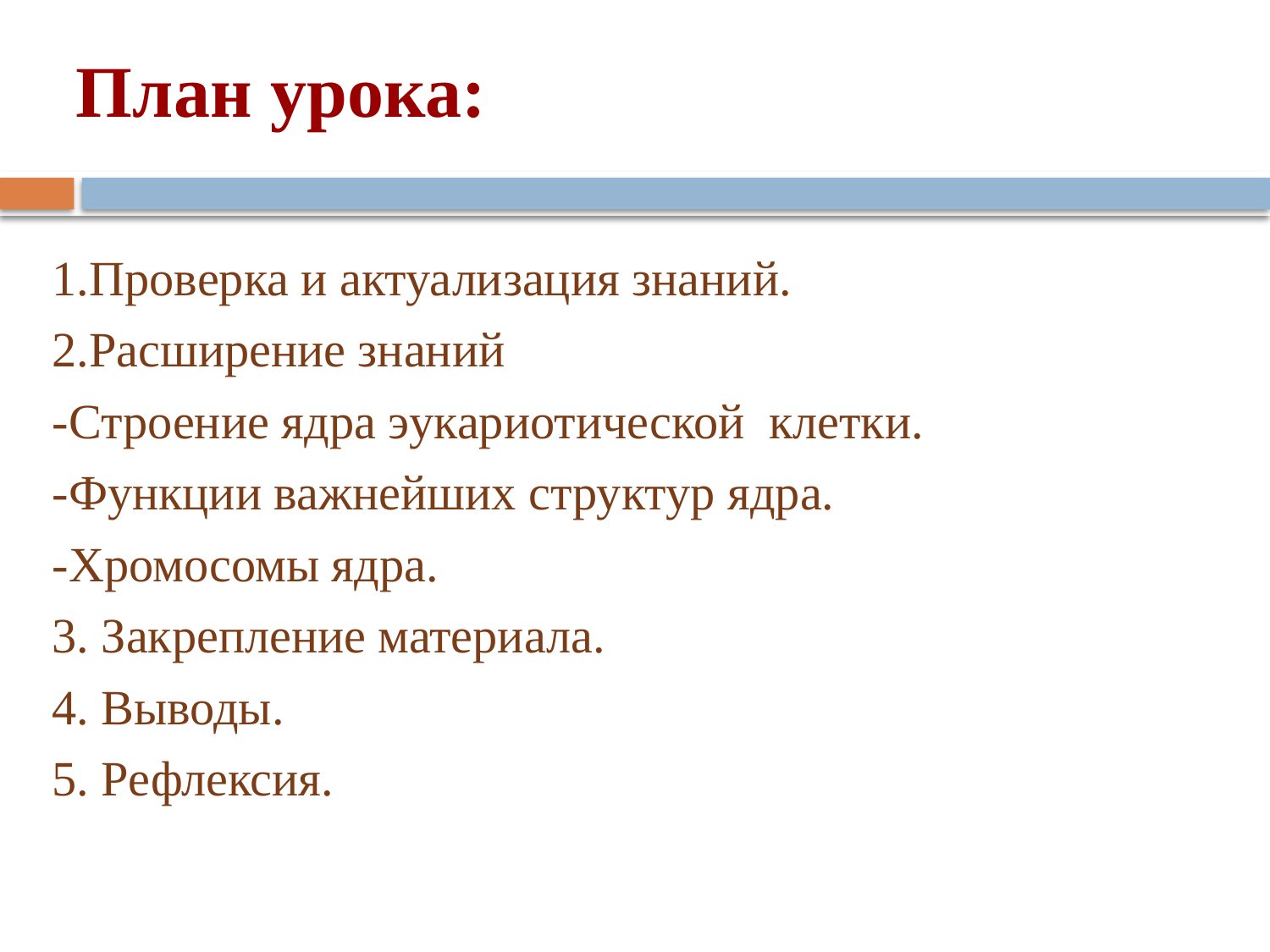

# План урока:

1.Проверка и актуализация знаний.
2.Расширение знаний
-Строение ядра эукариотической  клетки.
-Функции важнейших структур ядра.
-Хромосомы ядра.
3. Закрепление материала.
4. Выводы.
5. Рефлексия.